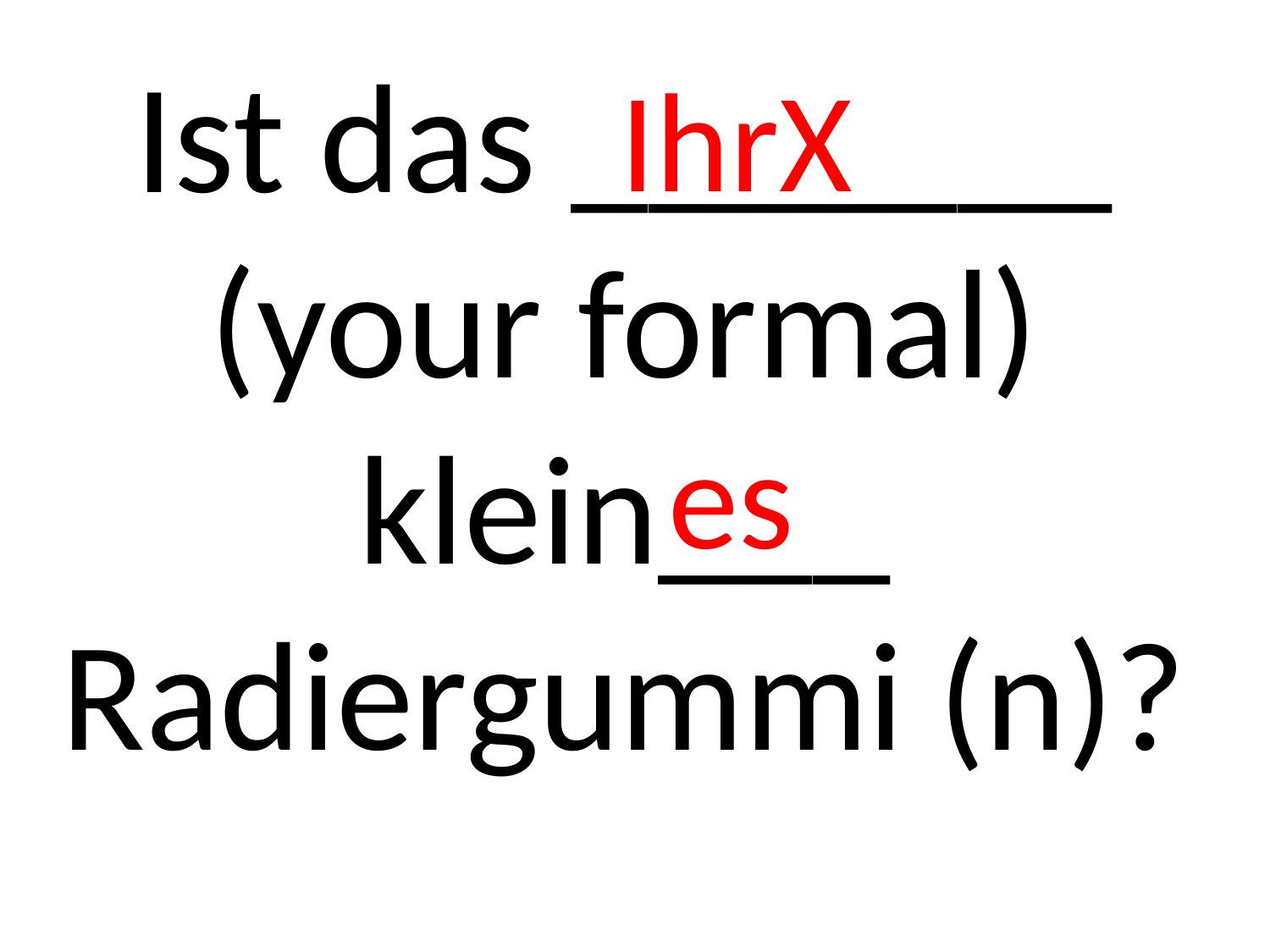

IhrX
# Ist das _______ (your formal) klein___ Radiergummi (n)?
es